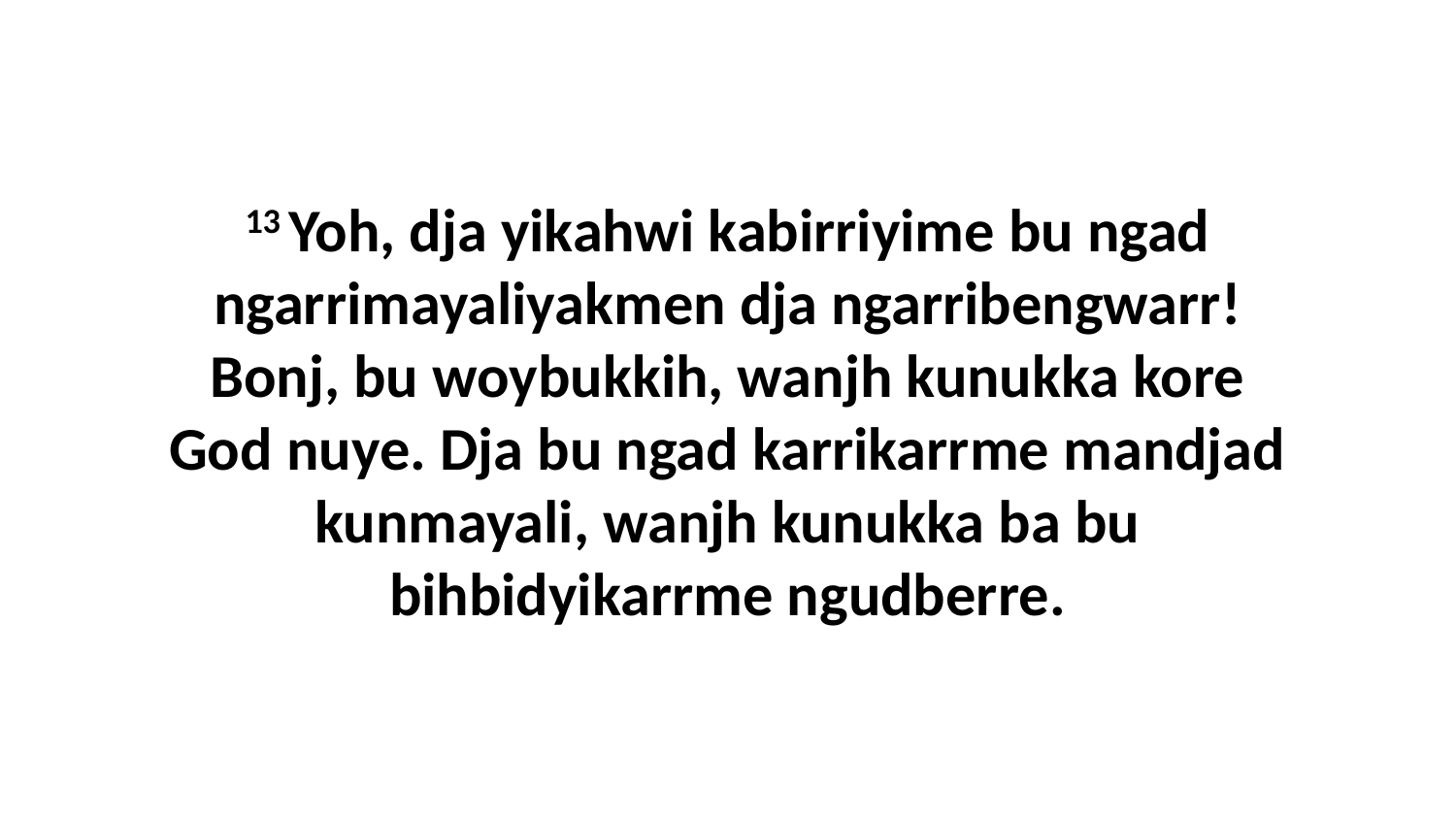

13 Yoh, dja yikahwi kabirriyime bu ngad ngarrimayaliyakmen dja ngarribengwarr! Bonj, bu woybukkih, wanjh kunukka kore God nuye. Dja bu ngad karrikarrme mandjad kunmayali, wanjh kunukka ba bu bihbidyikarrme ngudberre.